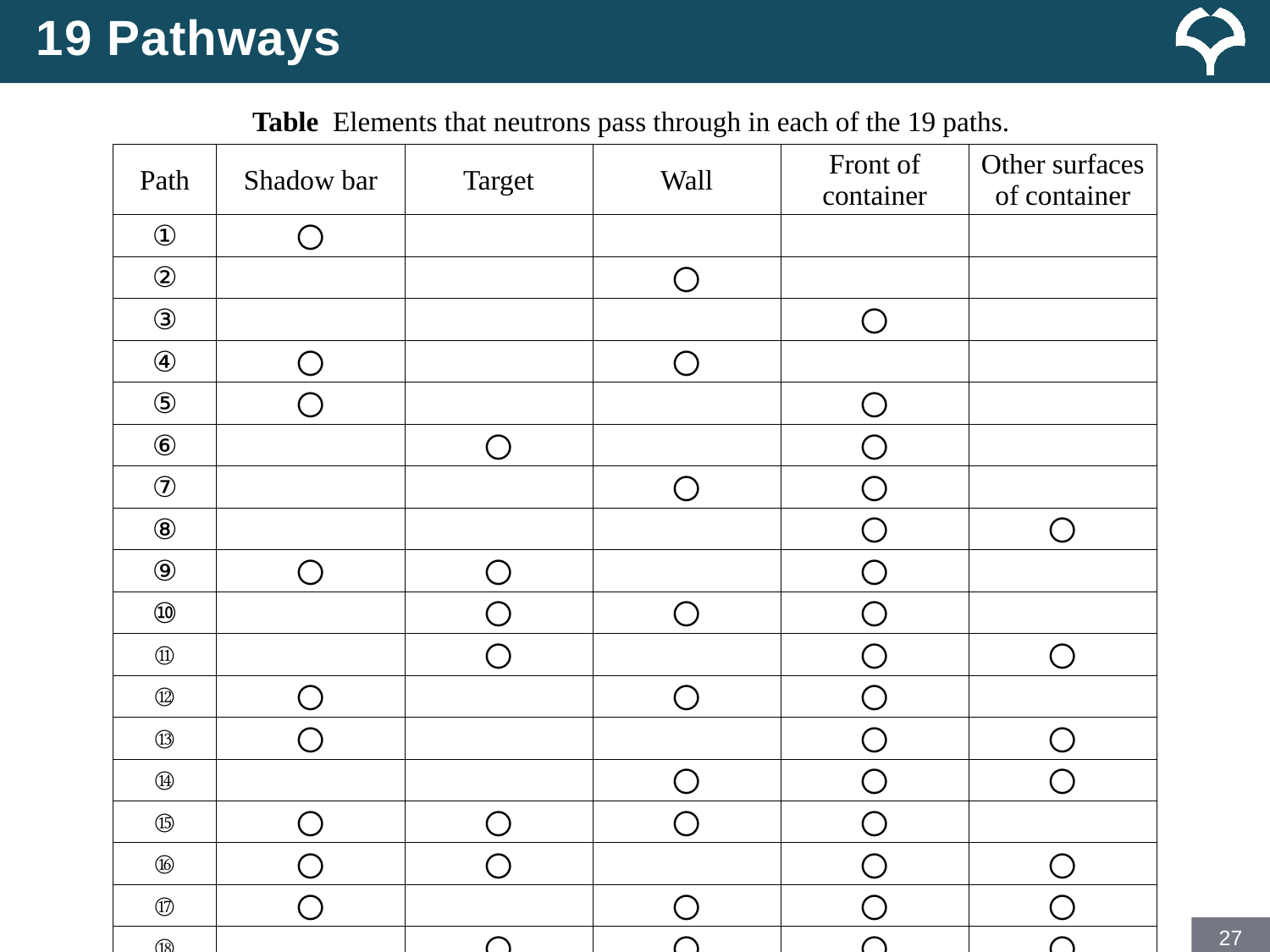

19 Pathways
Table  Elements that neutrons pass through in each of the 19 paths.
| Path | Shadow bar | Target | Wall | Front of container | Other surfaces of container |
| --- | --- | --- | --- | --- | --- |
| ① | 〇 |  |  |  |  |
| ② |  |  | 〇 |  |  |
| ③ |  |  |  | 〇 |  |
| ④ | 〇 |  | 〇 |  |  |
| ⑤ | 〇 |  |  | 〇 |  |
| ⑥ |  | 〇 |  | 〇 |  |
| ⑦ |  |  | 〇 | 〇 |  |
| ⑧ |  |  |  | 〇 | 〇 |
| ⑨ | 〇 | 〇 |  | 〇 |  |
| ⑩ |  | 〇 | 〇 | 〇 |  |
| ⑪ |  | 〇 |  | 〇 | 〇 |
| ⑫ | 〇 |  | 〇 | 〇 |  |
| ⑬ | 〇 |  |  | 〇 | 〇 |
| ⑭ |  |  | 〇 | 〇 | 〇 |
| ⑮ | 〇 | 〇 | 〇 | 〇 |  |
| ⑯ | 〇 | 〇 |  | 〇 | 〇 |
| ⑰ | 〇 |  | 〇 | 〇 | 〇 |
| ⑱ |  | 〇 | 〇 | 〇 | 〇 |
| ⑲ | 〇 | 〇 | 〇 | 〇 | 〇 |
27